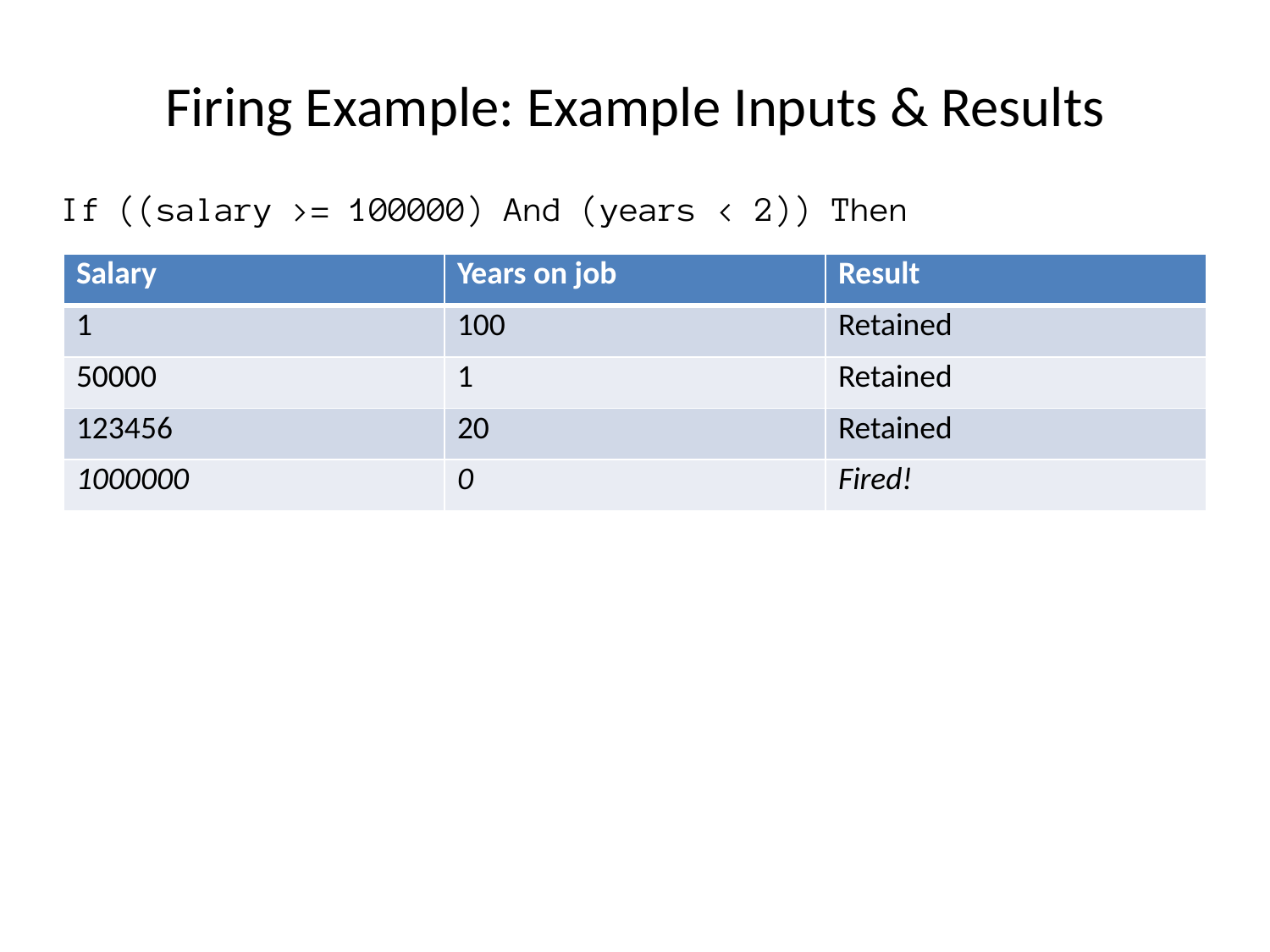

# Firing Example: Example Inputs & Results
 If ((salary >= 100000) And (years < 2)) Then
| Salary | Years on job | Result |
| --- | --- | --- |
| 1 | 100 | Retained |
| 50000 | 1 | Retained |
| 123456 | 20 | Retained |
| 1000000 | 0 | Fired! |